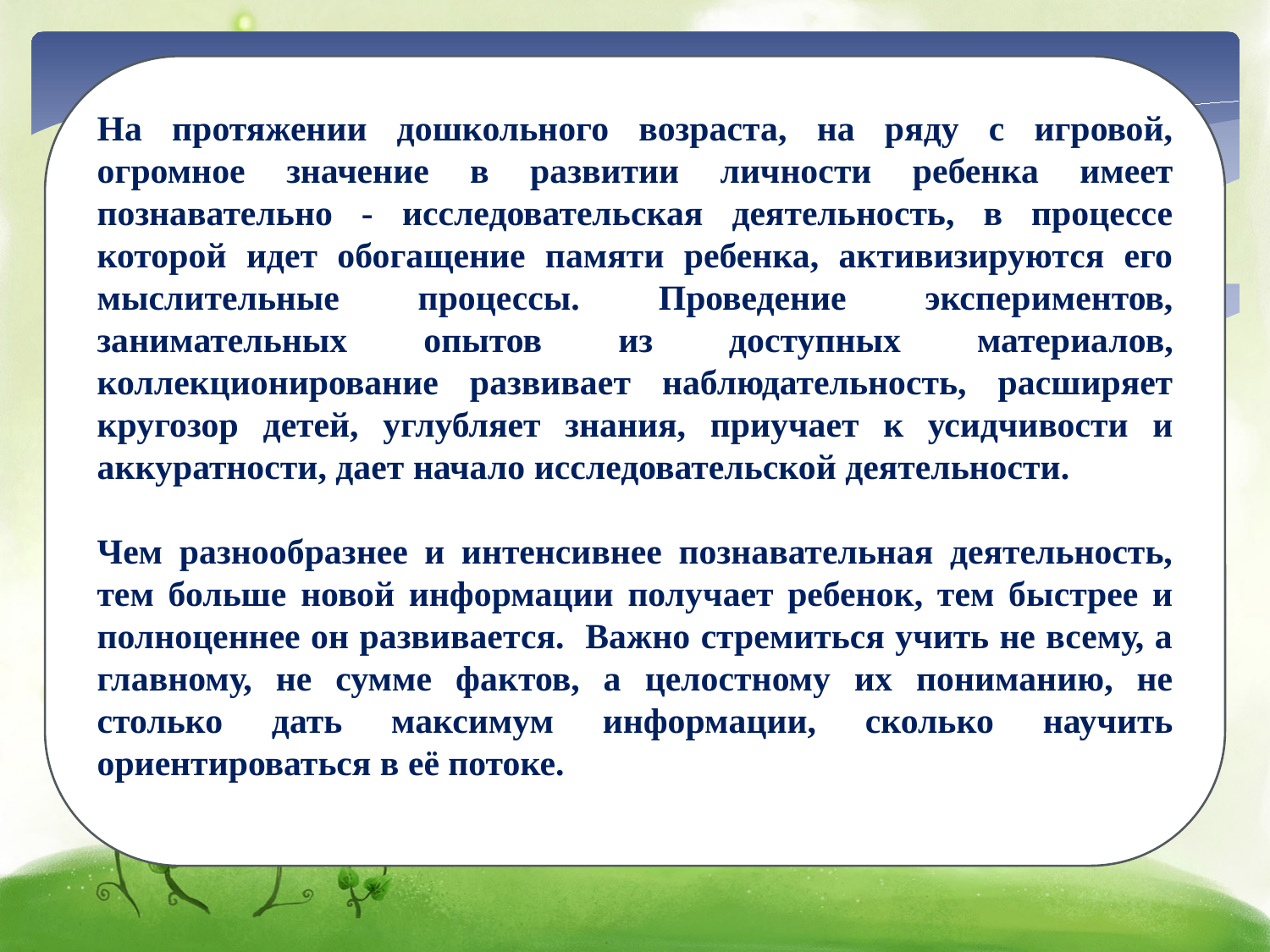

На протяжении дошкольного возраста, на ряду с игровой, огромное значение в развитии личности ребенка имеет познавательно - исследовательская деятельность, в процессе которой идет обогащение памяти ребенка, активизируются его мыслительные процессы. Проведение экспериментов, занимательных опытов из доступных материалов, коллекционирование развивает наблюдательность, расширяет кругозор детей, углубляет знания, приучает к усидчивости и аккуратности, дает начало исследовательской деятельности.

Чем разнообразнее и интенсивнее познавательная деятельность, тем больше новой информации получает ребенок, тем быстрее и полноценнее он развивается.  Важно стремиться учить не всему, а главному, не сумме фактов, а целостному их пониманию, не столько дать максимум информации, сколько научить ориентироваться в её потоке.